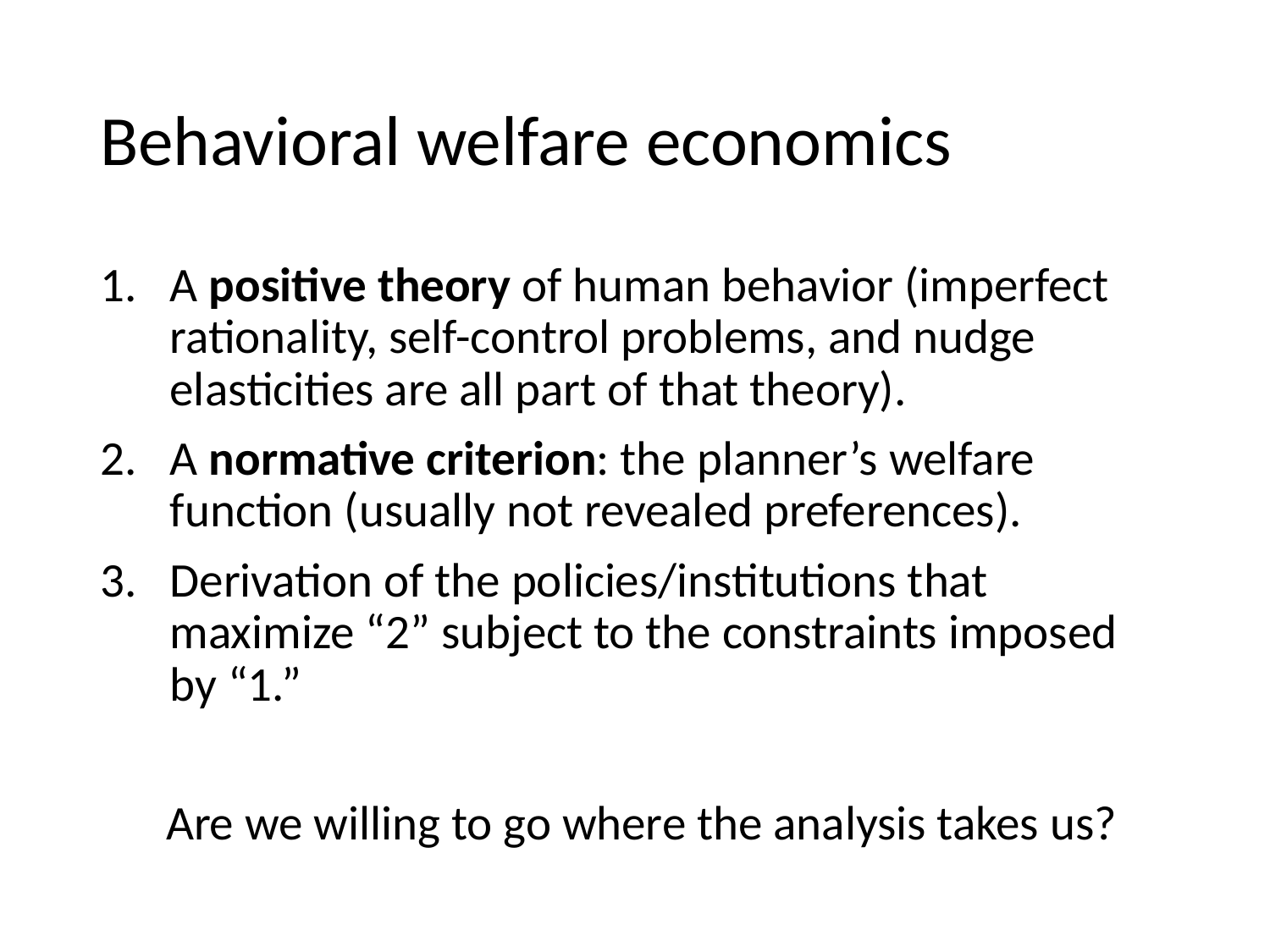

# Behavioral welfare economics
A positive theory of human behavior (imperfect rationality, self-control problems, and nudge elasticities are all part of that theory).
A normative criterion: the planner’s welfare function (usually not revealed preferences).
Derivation of the policies/institutions that maximize “2” subject to the constraints imposed by “1.”

      Are we willing to go where the analysis takes us?